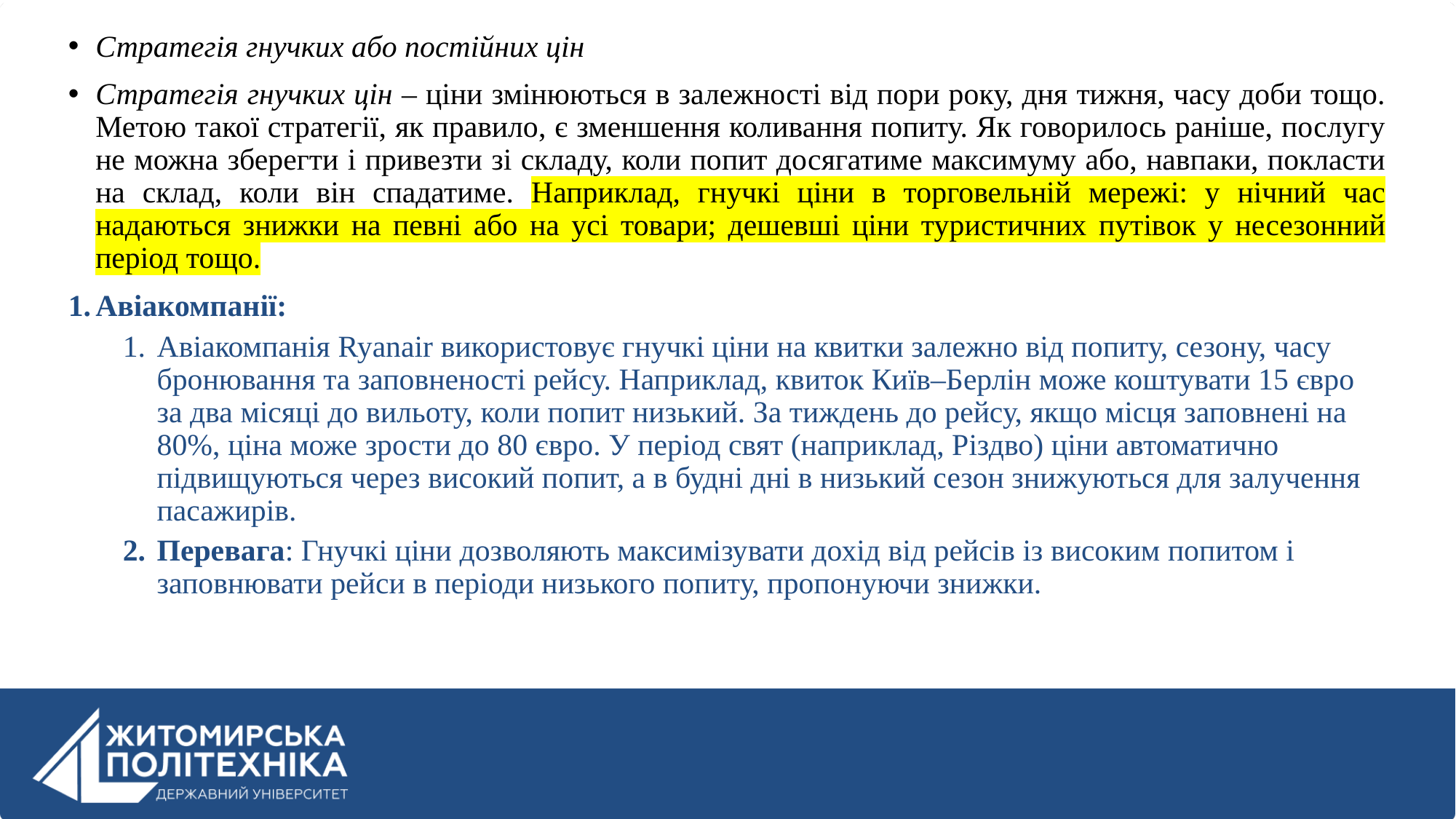

Стратегія гнучких або постійних цін
Стратегія гнучких цін – ціни змінюються в залежності від пори року, дня тижня, часу доби тощо. Метою такої стратегії, як правило, є зменшення коливання попиту. Як говорилось раніше, послугу не можна зберегти і привезти зі складу, коли попит досягатиме максимуму або, навпаки, покласти на склад, коли він спадатиме. Наприклад, гнучкі ціни в торговельній мережі: у нічний час надаються знижки на певні або на усі товари; дешевші ціни туристичних путівок у несезонний період тощо.
Авіакомпанії:
Авіакомпанія Ryanair використовує гнучкі ціни на квитки залежно від попиту, сезону, часу бронювання та заповненості рейсу. Наприклад, квиток Київ–Берлін може коштувати 15 євро за два місяці до вильоту, коли попит низький. За тиждень до рейсу, якщо місця заповнені на 80%, ціна може зрости до 80 євро. У період свят (наприклад, Різдво) ціни автоматично підвищуються через високий попит, а в будні дні в низький сезон знижуються для залучення пасажирів.
Перевага: Гнучкі ціни дозволяють максимізувати дохід від рейсів із високим попитом і заповнювати рейси в періоди низького попиту, пропонуючи знижки.